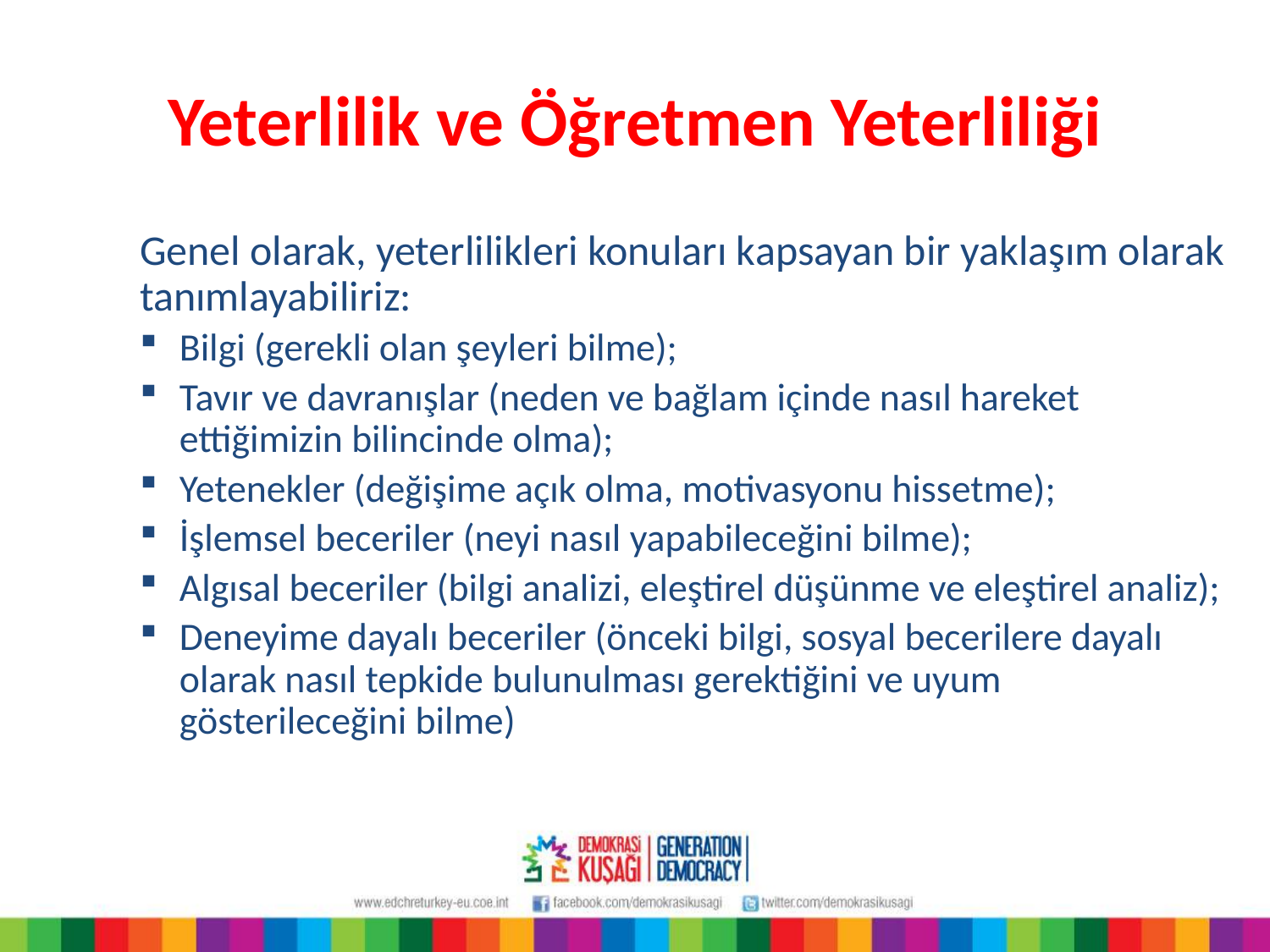

# Yeterlilik ve Öğretmen Yeterliliği
Genel olarak, yeterlilikleri konuları kapsayan bir yaklaşım olarak tanımlayabiliriz:
Bilgi (gerekli olan şeyleri bilme);
Tavır ve davranışlar (neden ve bağlam içinde nasıl hareket ettiğimizin bilincinde olma);
Yetenekler (değişime açık olma, motivasyonu hissetme);
İşlemsel beceriler (neyi nasıl yapabileceğini bilme);
Algısal beceriler (bilgi analizi, eleştirel düşünme ve eleştirel analiz);
Deneyime dayalı beceriler (önceki bilgi, sosyal becerilere dayalı olarak nasıl tepkide bulunulması gerektiğini ve uyum gösterileceğini bilme)